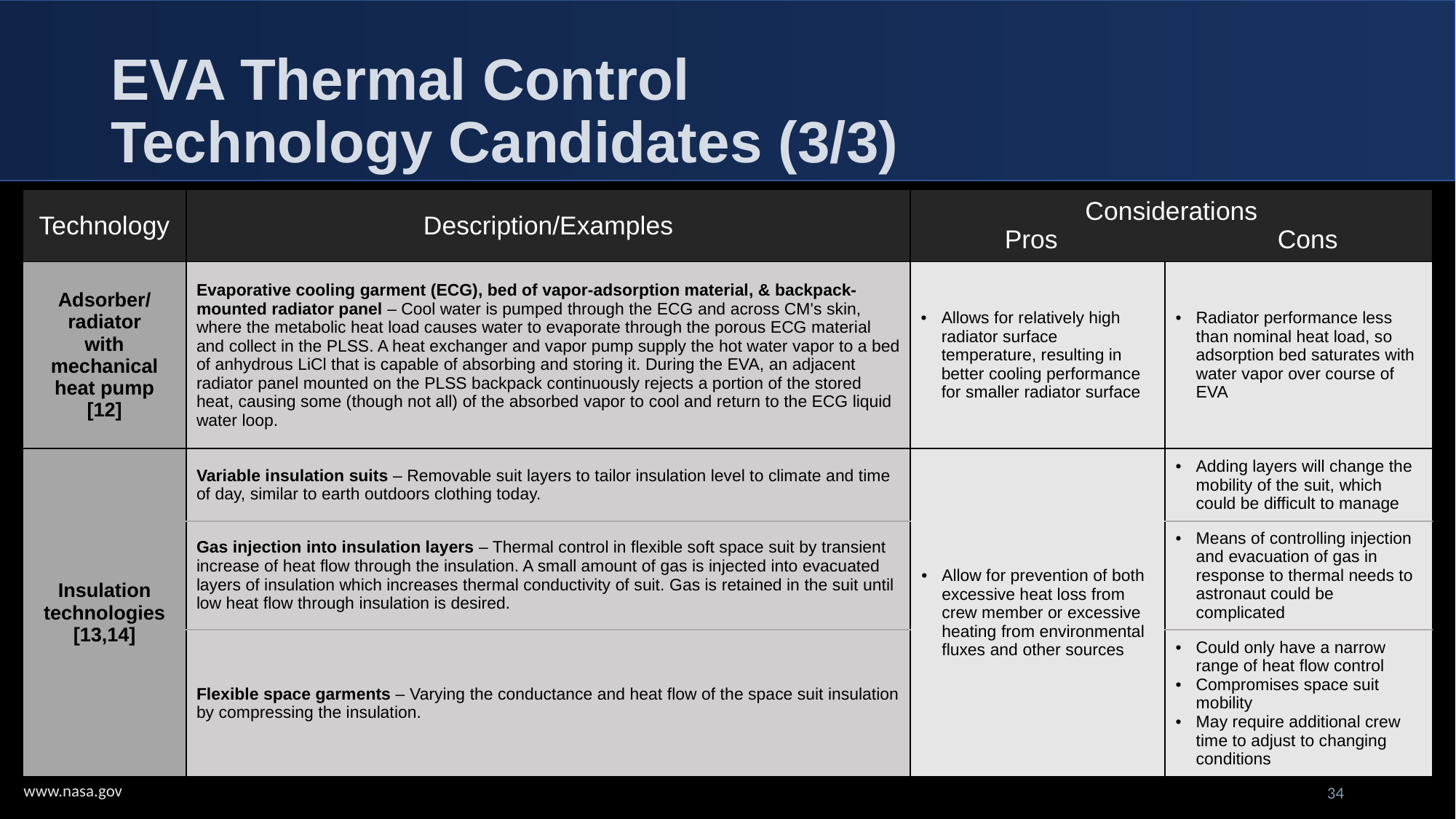

# EVA Thermal Control Technology Candidates (3/3)
| Technology | Description/Examples | Considerations Pros Cons |  |
| --- | --- | --- | --- |
| Adsorber/radiator with mechanical heat pump [12] | Evaporative cooling garment (ECG), bed of vapor-adsorption material, & backpack-mounted radiator panel – Cool water is pumped through the ECG and across CM's skin, where the metabolic heat load causes water to evaporate through the porous ECG material and collect in the PLSS. A heat exchanger and vapor pump supply the hot water vapor to a bed of anhydrous LiCl that is capable of absorbing and storing it. During the EVA, an adjacent radiator panel mounted on the PLSS backpack continuously rejects a portion of the stored heat, causing some (though not all) of the absorbed vapor to cool and return to the ECG liquid water loop. | Allows for relatively high radiator surface temperature, resulting in better cooling performance for smaller radiator surface | Radiator performance less than nominal heat load, so adsorption bed saturates with water vapor over course of EVA |
| Insulation technologies [13,14] | Variable insulation suits – Removable suit layers to tailor insulation level to climate and time of day, similar to earth outdoors clothing today. | Allow for prevention of both excessive heat loss from crew member or excessive heating from environmental fluxes and other sources | Adding layers will change the mobility of the suit, which could be difficult to manage |
|  | Gas injection into insulation layers – Thermal control in flexible soft space suit by transient increase of heat flow through the insulation. A small amount of gas is injected into evacuated layers of insulation which increases thermal conductivity of suit. Gas is retained in the suit until low heat flow through insulation is desired. |  | Means of controlling injection and evacuation of gas in response to thermal needs to astronaut could be complicated |
|  | Flexible space garments – Varying the conductance and heat flow of the space suit insulation by compressing the insulation. |  | Could only have a narrow range of heat flow control Compromises space suit mobility May require additional crew time to adjust to changing conditions |

34